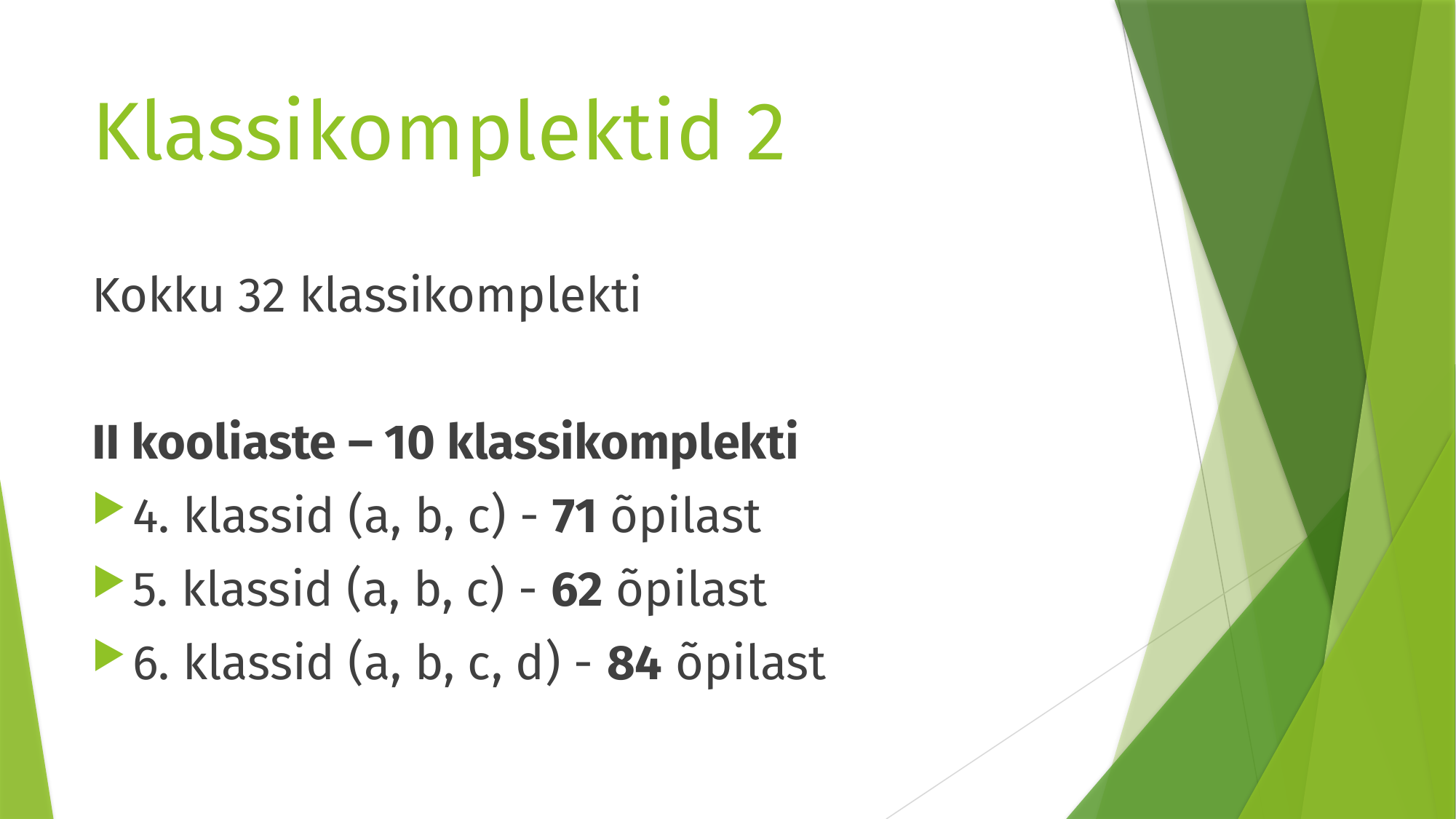

# Klassikomplektid 2
Kokku 32 klassikomplekti

II kooliaste – 10 klassikomplekti
4. klassid (a, b, c) - 71 õpilast
5. klassid (a, b, c) - 62 õpilast
6. klassid (a, b, c, d) - 84 õpilast